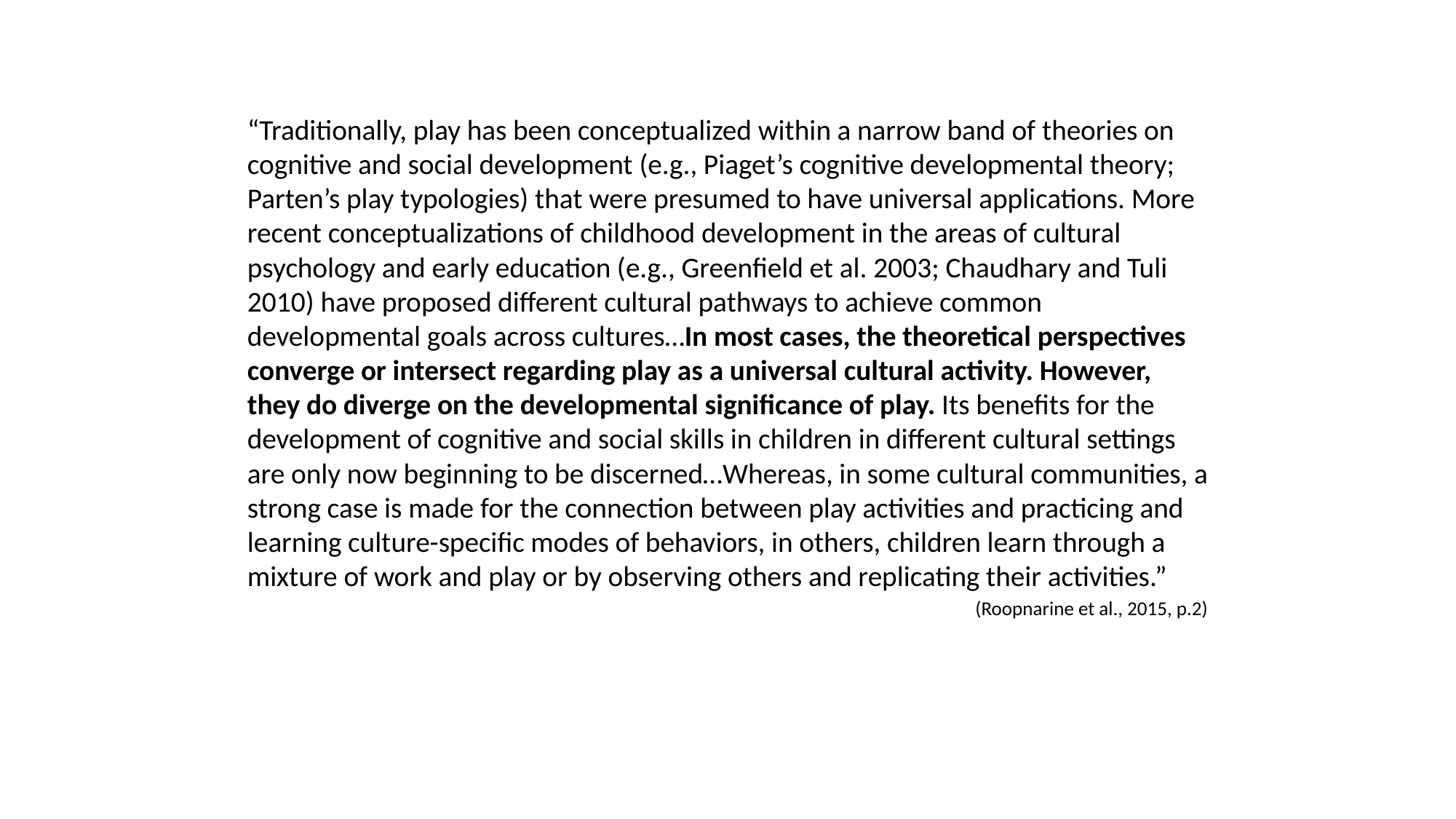

“Traditionally, play has been conceptualized within a narrow band of theories on cognitive and social development (e.g., Piaget’s cognitive developmental theory; Parten’s play typologies) that were presumed to have universal applications. More recent conceptualizations of childhood development in the areas of cultural psychology and early education (e.g., Greenfield et al. 2003; Chaudhary and Tuli 2010) have proposed different cultural pathways to achieve common developmental goals across cultures…In most cases, the theoretical perspectives converge or intersect regarding play as a universal cultural activity. However, they do diverge on the developmental significance of play. Its benefits for the development of cognitive and social skills in children in different cultural settings are only now beginning to be discerned…Whereas, in some cultural communities, a strong case is made for the connection between play activities and practicing and learning culture-specific modes of behaviors, in others, children learn through a mixture of work and play or by observing others and replicating their activities.”
(Roopnarine et al., 2015, p.2)